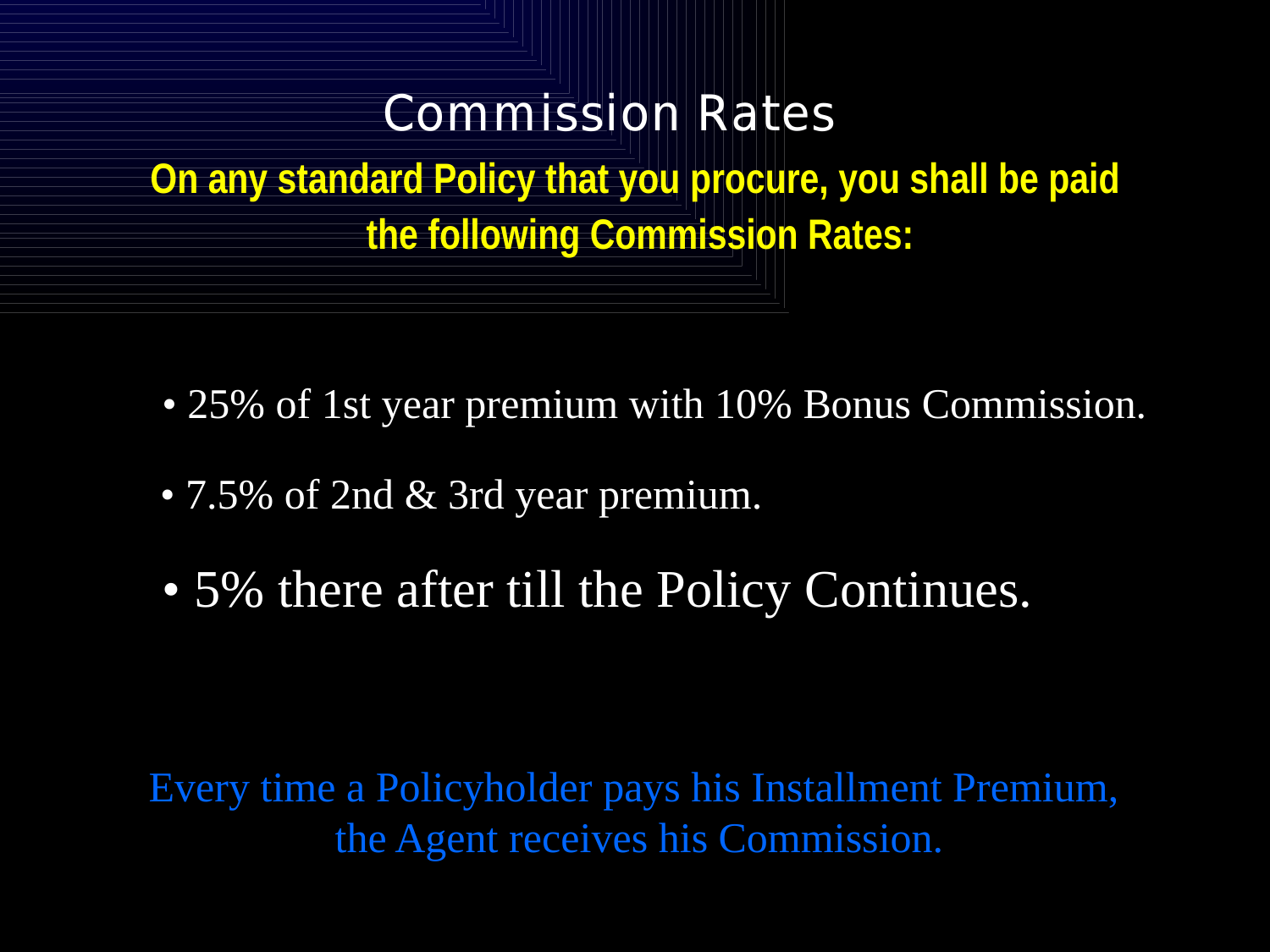

Commission Rates
On any standard Policy that you procure, you shall be paid
the following Commission Rates:
• 25% of 1st year premium with 10% Bonus Commission.
• 7.5% of 2nd & 3rd year premium.

• 5% there after till the Policy Continues.
Every time a Policyholder pays his Installment Premium,
the Agent receives his Commission.